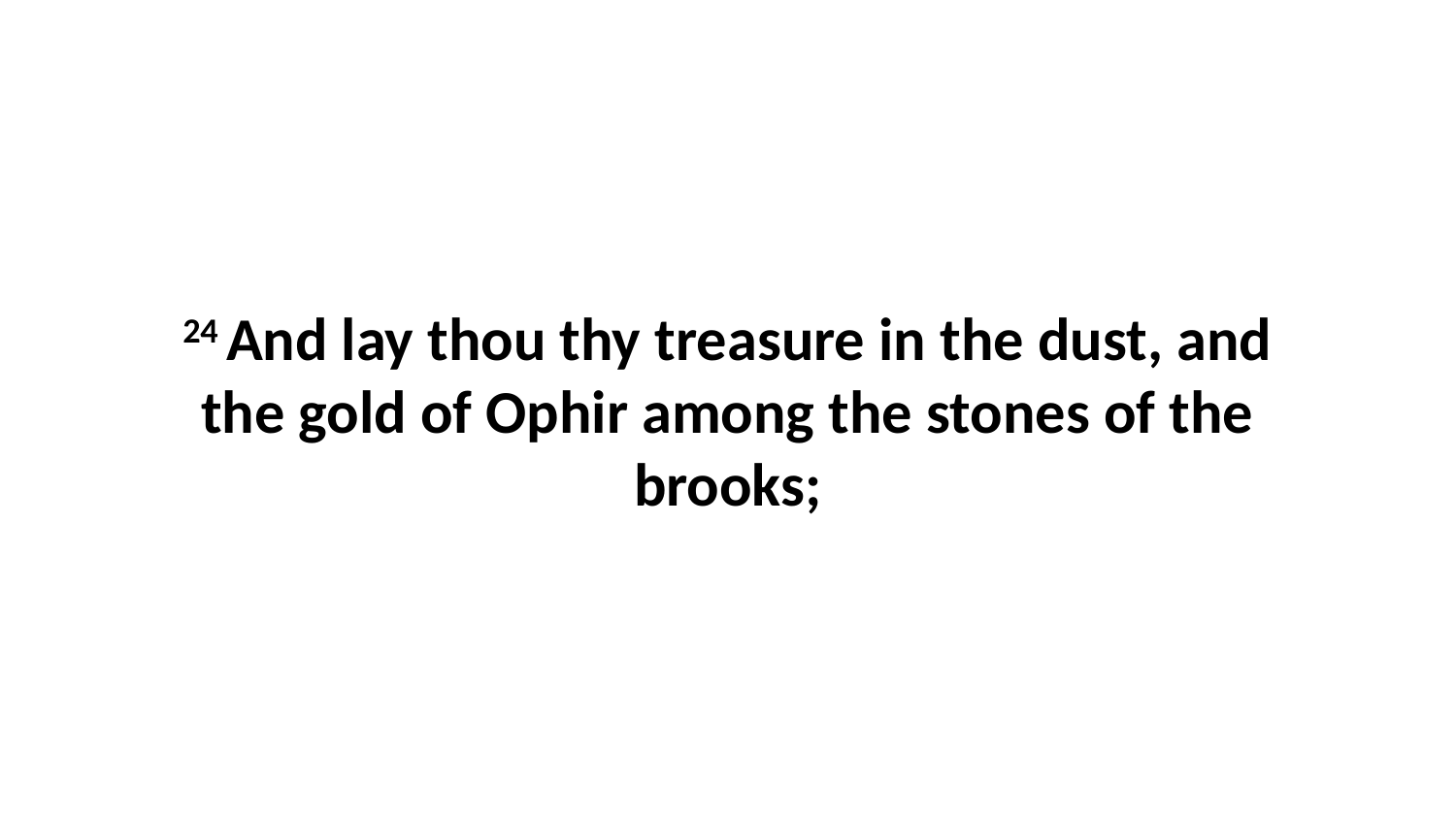

24 And lay thou thy treasure in the dust, and the gold of Ophir among the stones of the brooks;